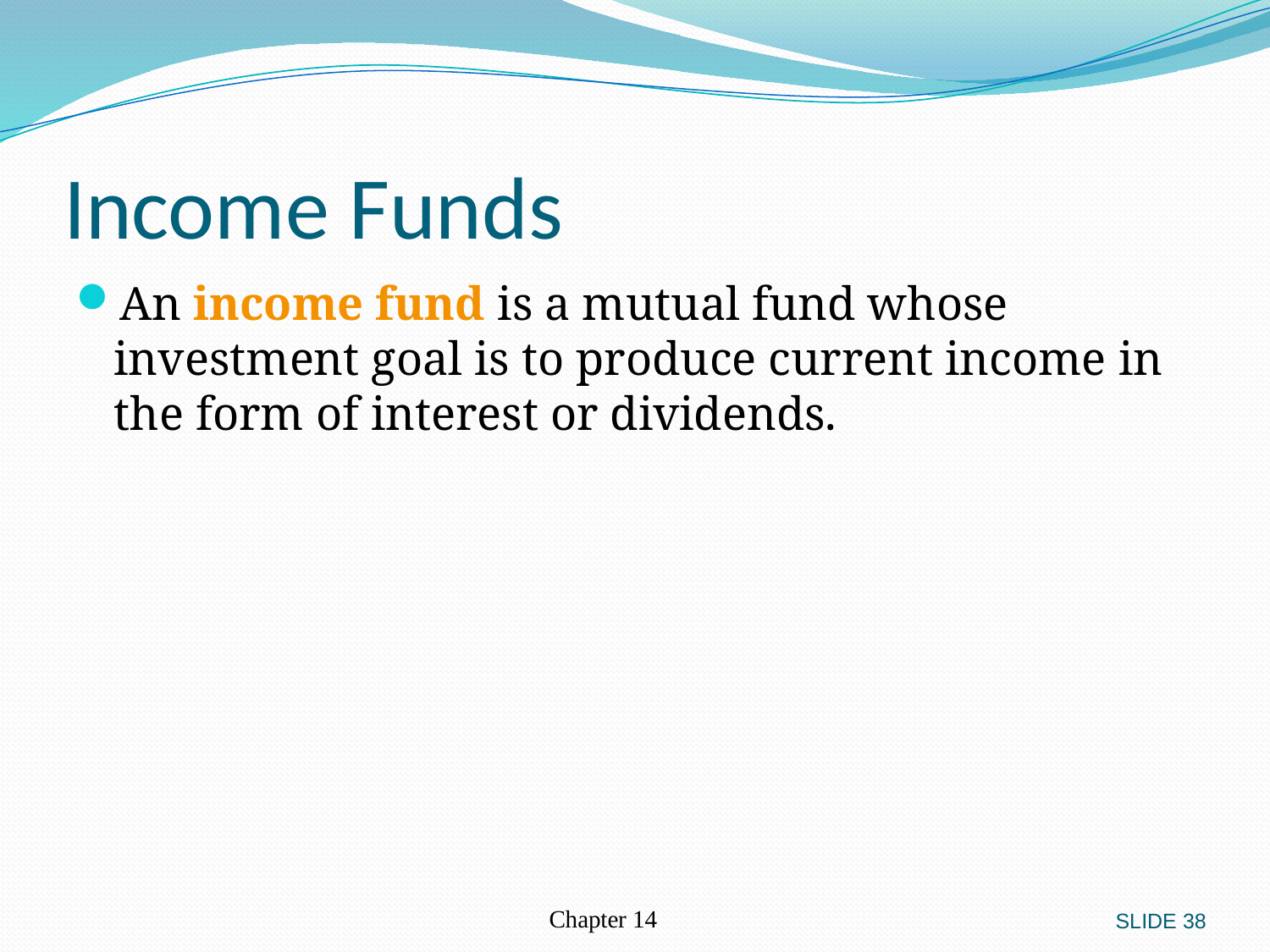

# Income Funds
An income fund is a mutual fund whose investment goal is to produce current income in the form of interest or dividends.
SLIDE 38
Chapter 14